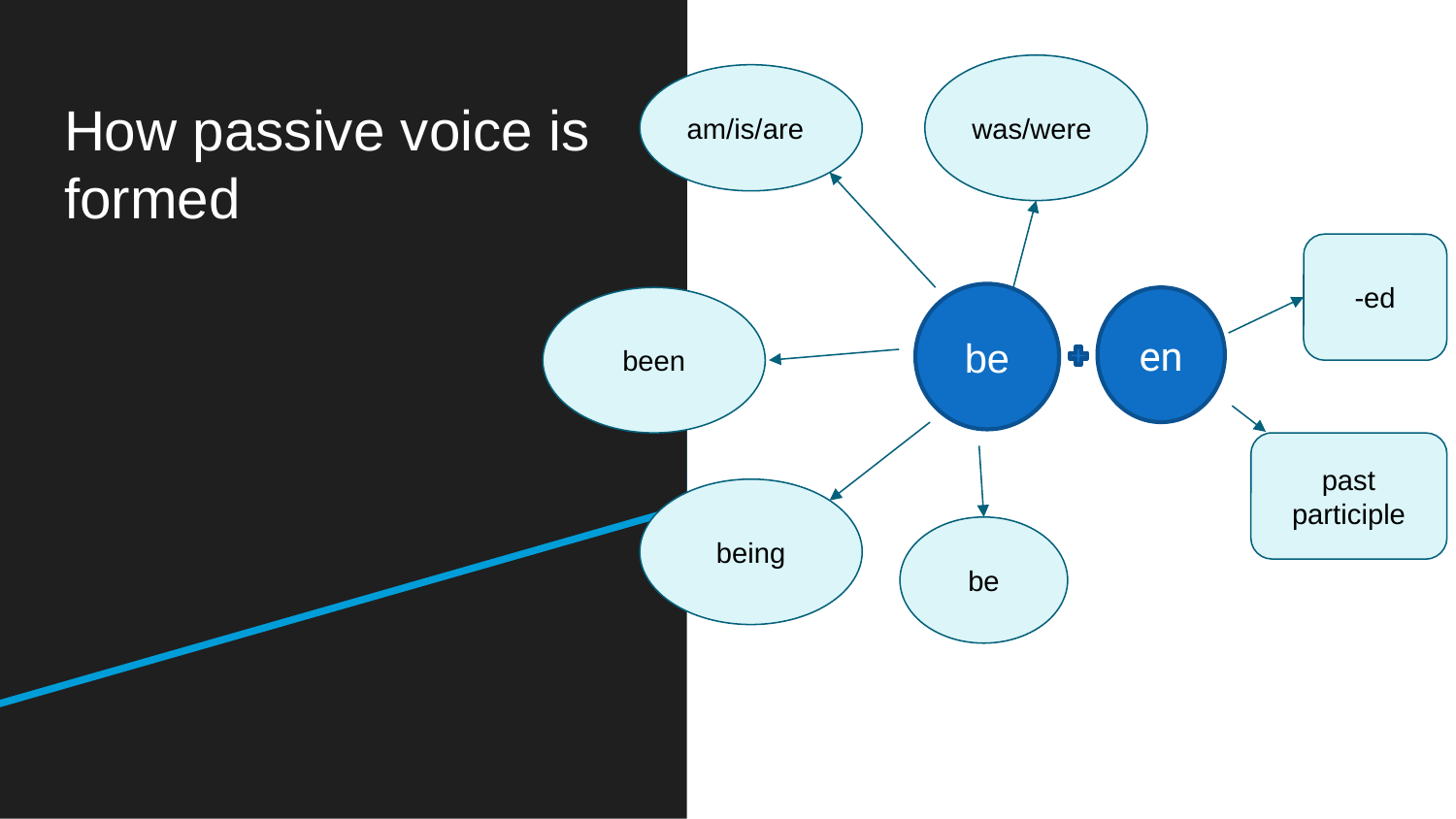

was/were
am/is/are
# How passive voice is formed
-ed
be
en
been

past participle
being
be